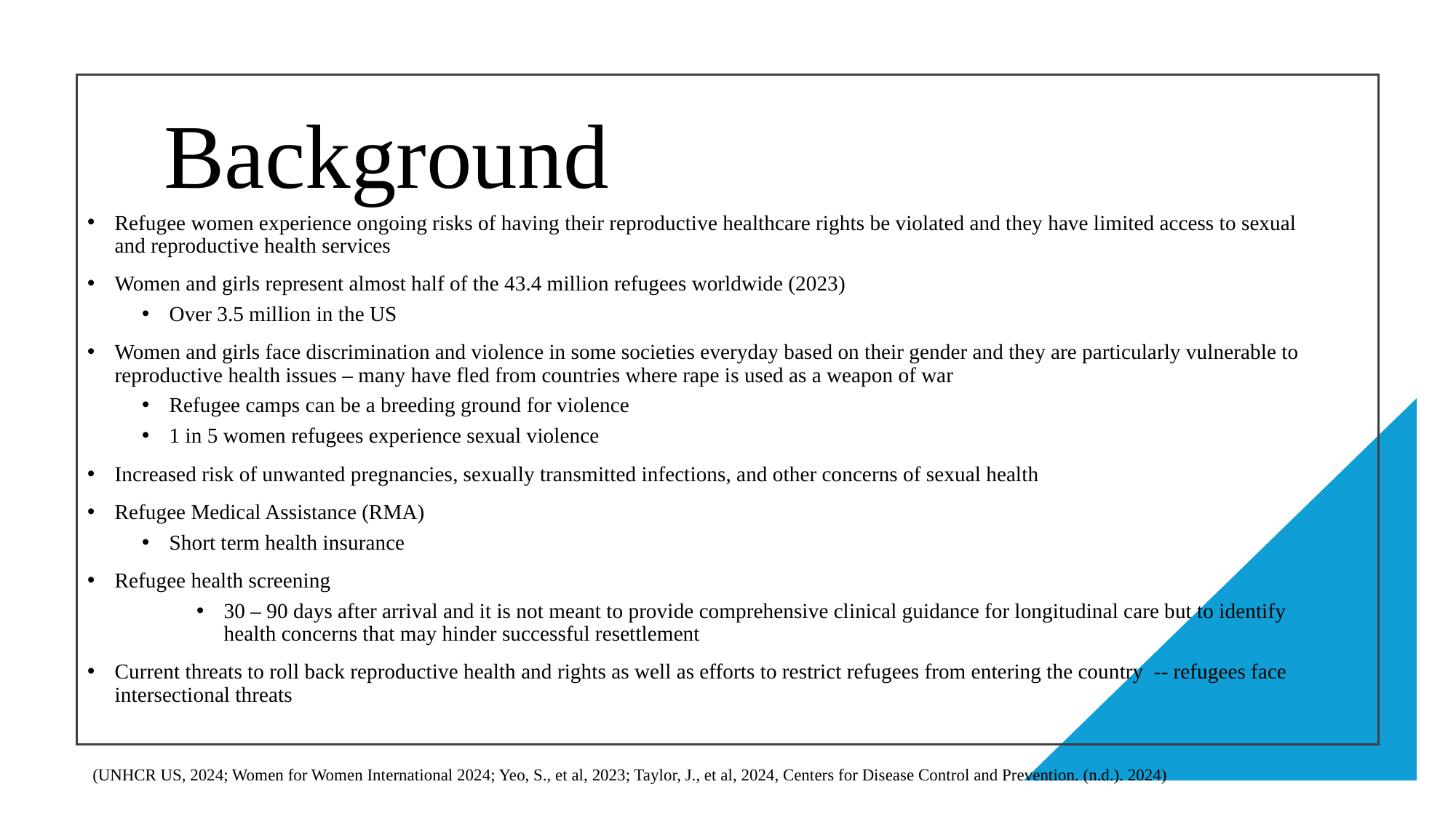

# Background
Refugee women experience ongoing risks of having their reproductive healthcare rights be violated and they have limited access to sexual and reproductive health services
Women and girls represent almost half of the 43.4 million refugees worldwide (2023)
Over 3.5 million in the US
Women and girls face discrimination and violence in some societies everyday based on their gender and they are particularly vulnerable to reproductive health issues – many have fled from countries where rape is used as a weapon of war
Refugee camps can be a breeding ground for violence
1 in 5 women refugees experience sexual violence
Increased risk of unwanted pregnancies, sexually transmitted infections, and other concerns of sexual health
Refugee Medical Assistance (RMA)
Short term health insurance
Refugee health screening
30 – 90 days after arrival and it is not meant to provide comprehensive clinical guidance for longitudinal care but to identify health concerns that may hinder successful resettlement
Current threats to roll back reproductive health and rights as well as efforts to restrict refugees from entering the country  -- refugees face intersectional threats

(UNHCR US, 2024; Women for Women International 2024; Yeo, S., et al, 2023; Taylor, J., et al, 2024, Centers for Disease Control and Prevention. (n.d.). 2024)